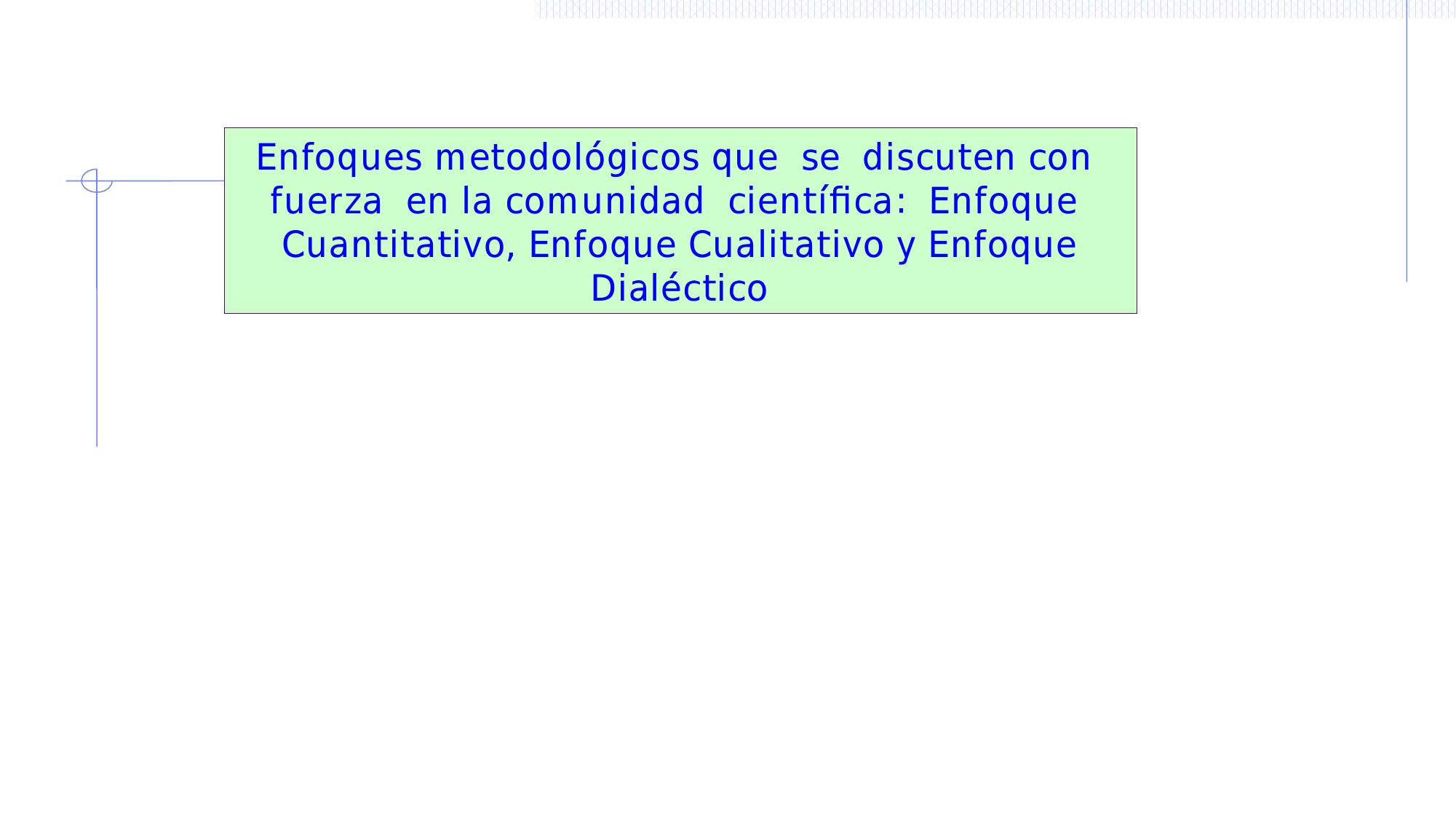

Enfoques metodológicos que  se  discuten con  fuerza  en la comunidad  científica:  Enfoque  Cuantitativo, Enfoque Cualitativo y Enfoque Dialéctico